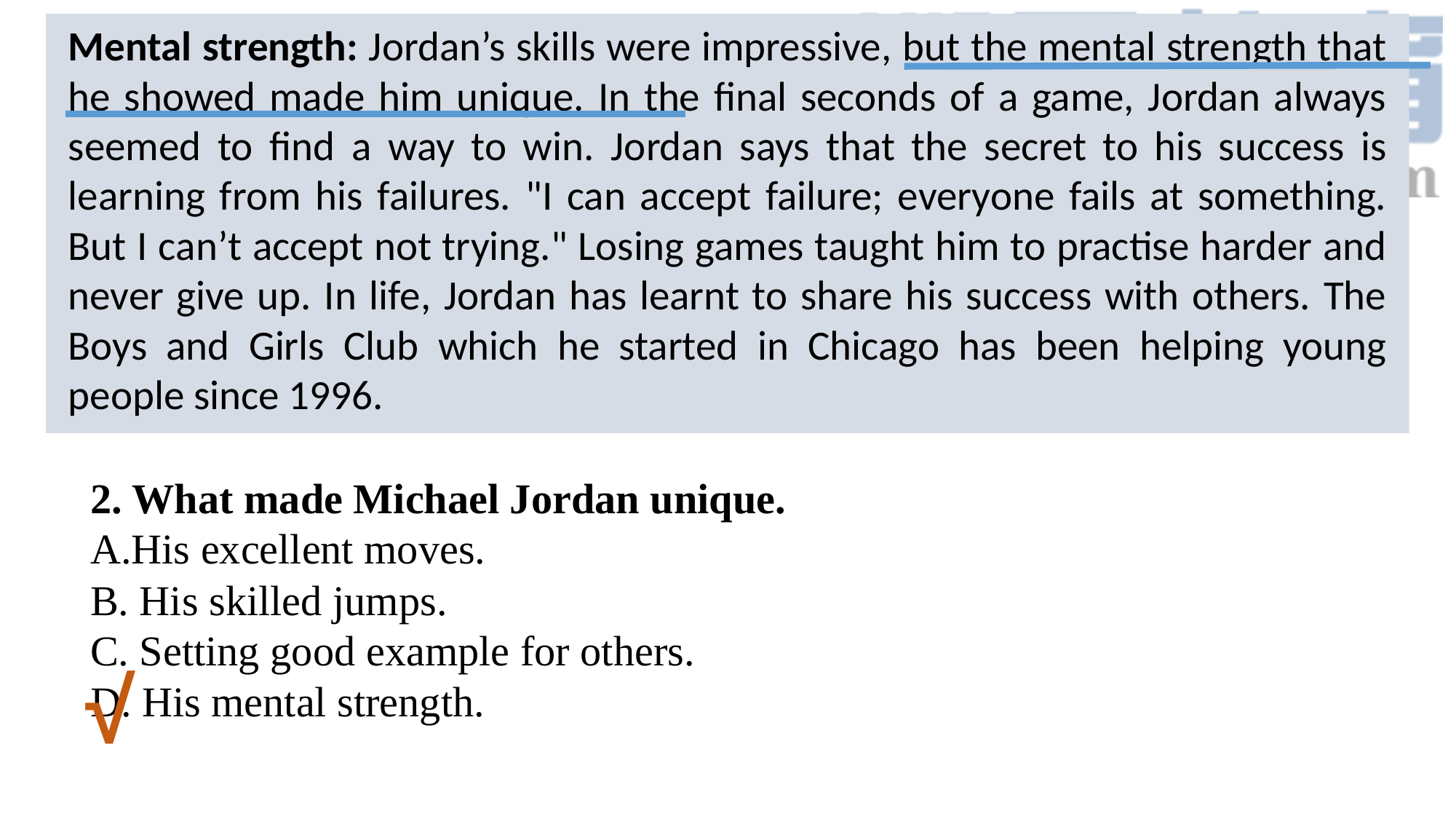

Mental strength: Jordan’s skills were impressive, but the mental strength that he showed made him unique. In the final seconds of a game, Jordan always seemed to find a way to win. Jordan says that the secret to his success is learning from his failures. "I can accept failure; everyone fails at something. But I can’t accept not trying." Losing games taught him to practise harder and never give up. In life, Jordan has learnt to share his success with others. The Boys and Girls Club which he started in Chicago has been helping young people since 1996.
2. What made Michael Jordan unique.
A.His excellent moves.
B. His skilled jumps.
C. Setting good example for others.
D. His mental strength.
√